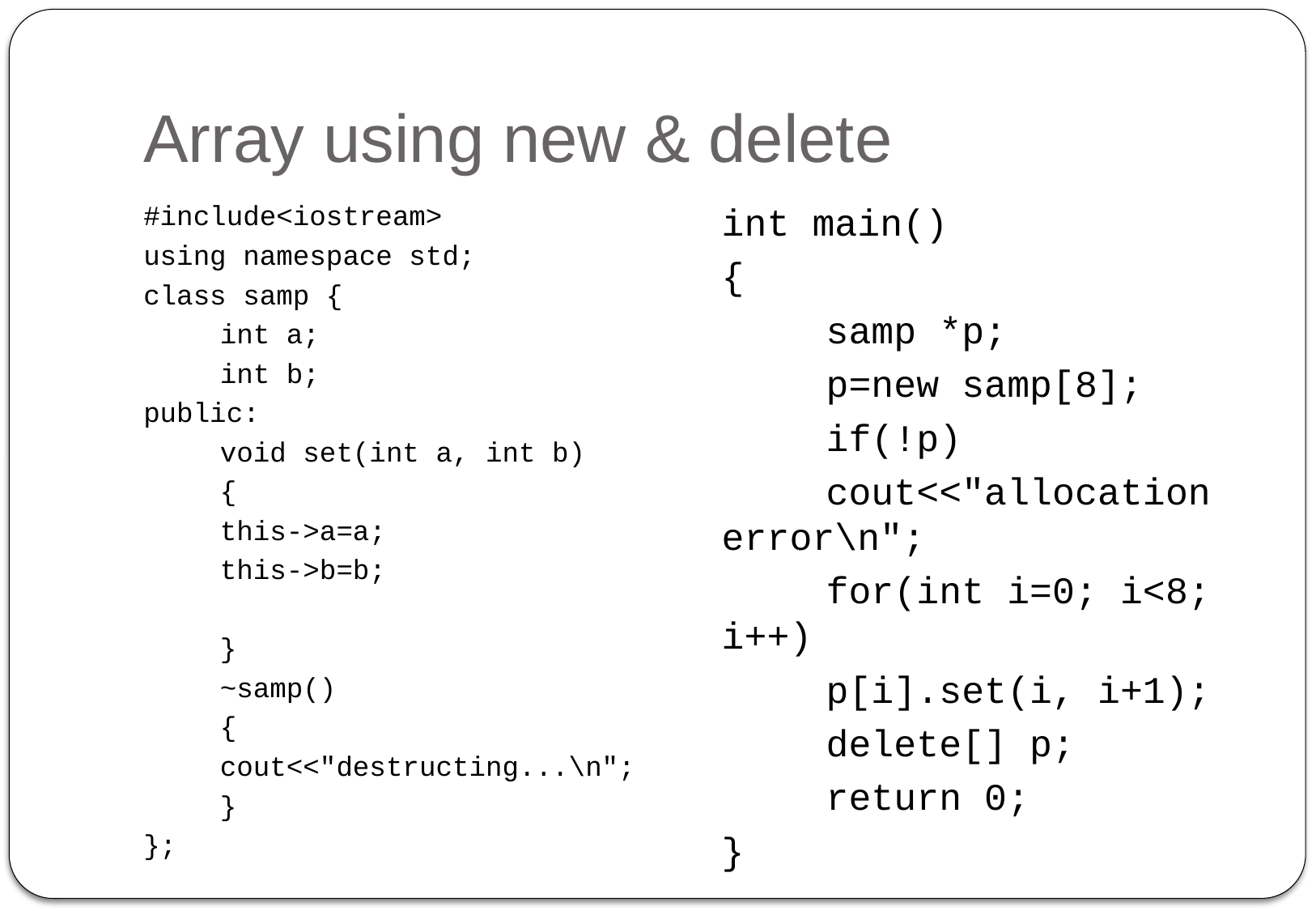

# Array using new & delete
#include<iostream>
using namespace std;
class samp {
	int a;
	int b;
public:
	void set(int a, int b)
	{
		this->a=a;
		this->b=b;

	}
	~samp()
	{
		cout<<"destructing...\n";
	}
};
int main()
{
	samp *p;
	p=new samp[8];
	if(!p)
		cout<<"allocation error\n";
	for(int i=0; i<8; i++)
		p[i].set(i, i+1);
	delete[] p;
	return 0;
}